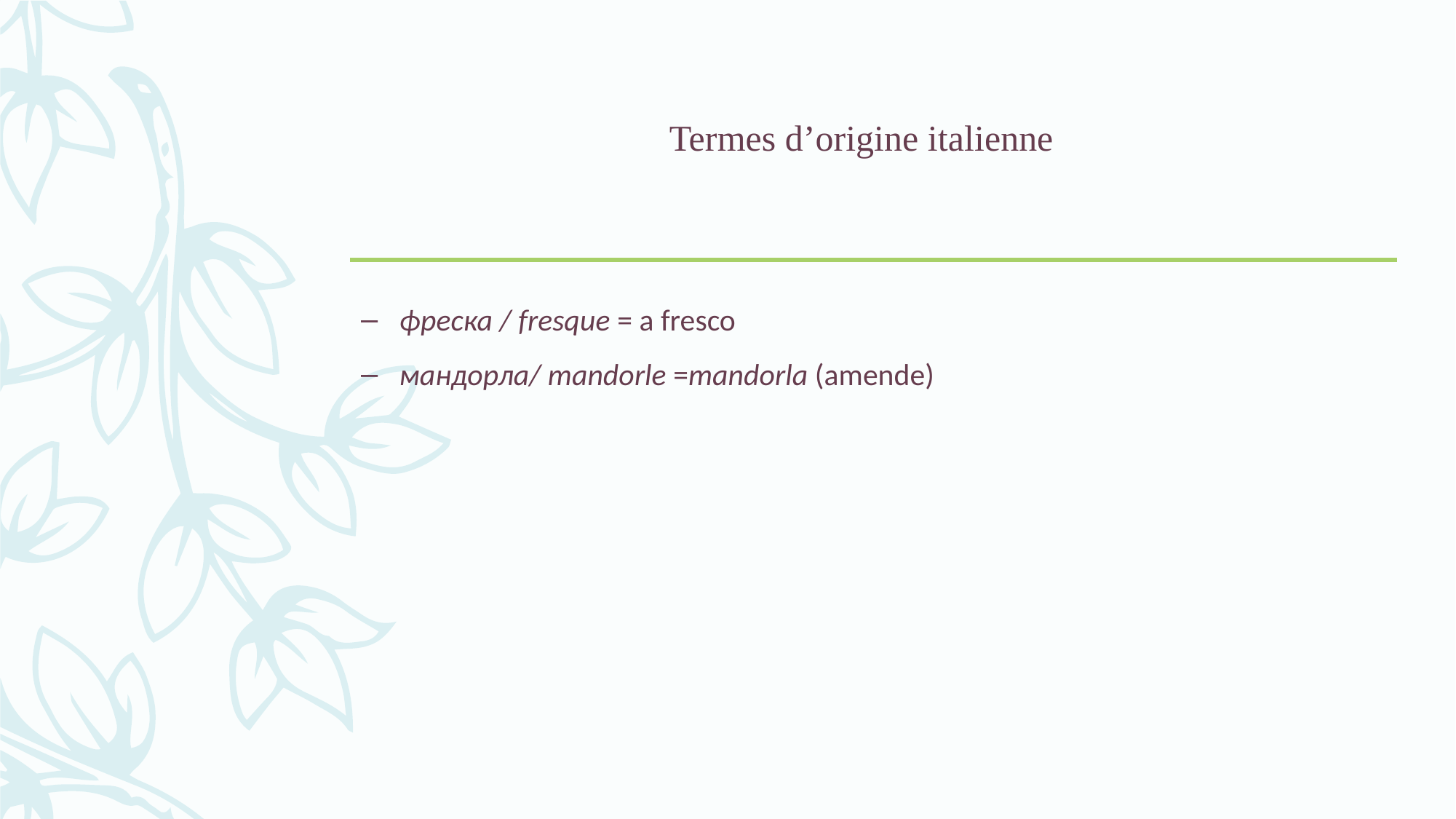

# Termes d’origine italienne
фреска / fresque = a fresco
мандорла/ mandorle =mandorla (amende)